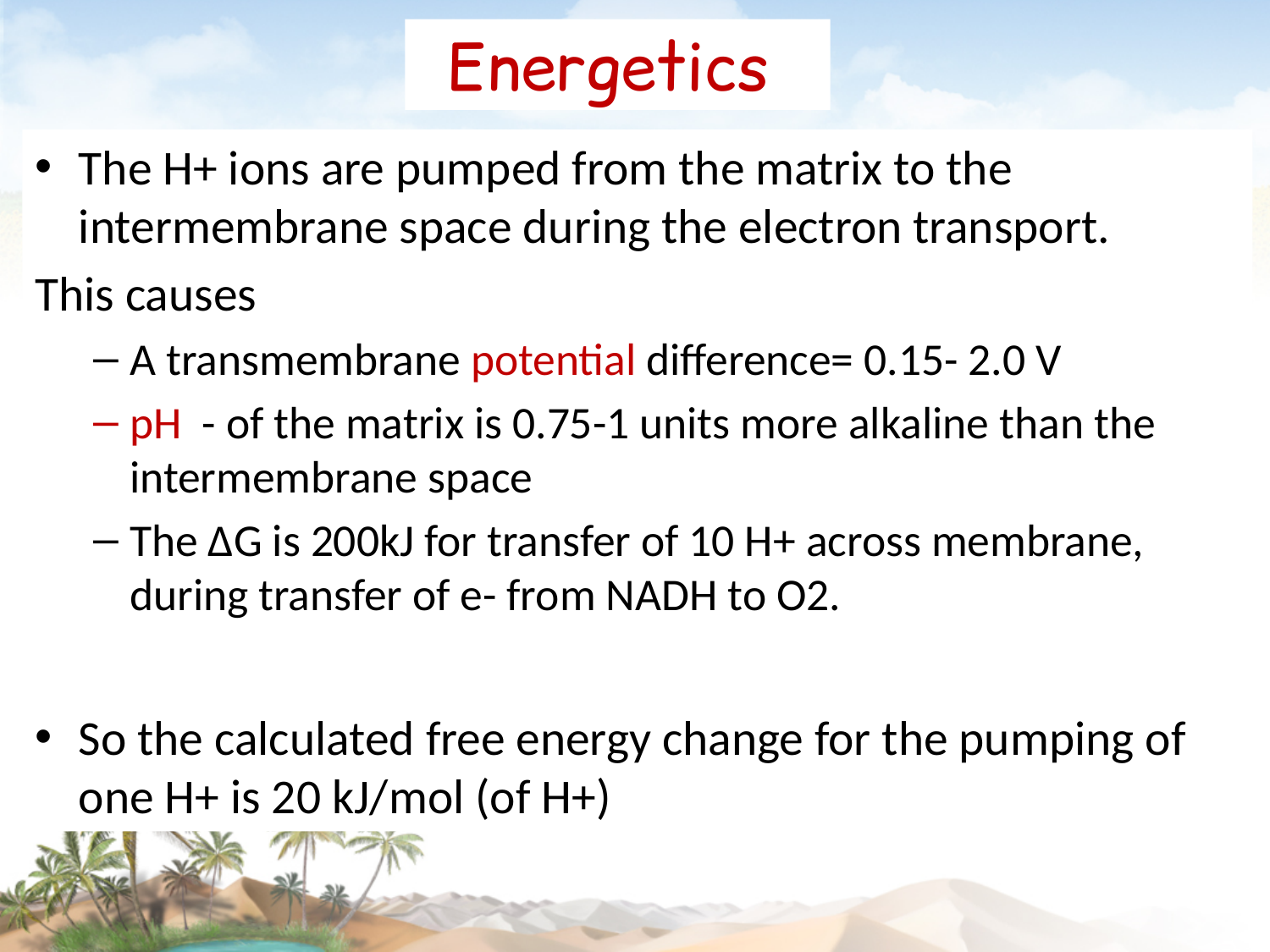

# Energetics
The H+ ions are pumped from the matrix to the intermembrane space during the electron transport.
This causes
A transmembrane potential difference= 0.15- 2.0 V
pH  - of the matrix is 0.75-1 units more alkaline than the intermembrane space
The ∆G is 200kJ for transfer of 10 H+ across membrane, during transfer of e- from NADH to O2.

So the calculated free energy change for the pumping of one H+ is 20 kJ/mol (of H+)